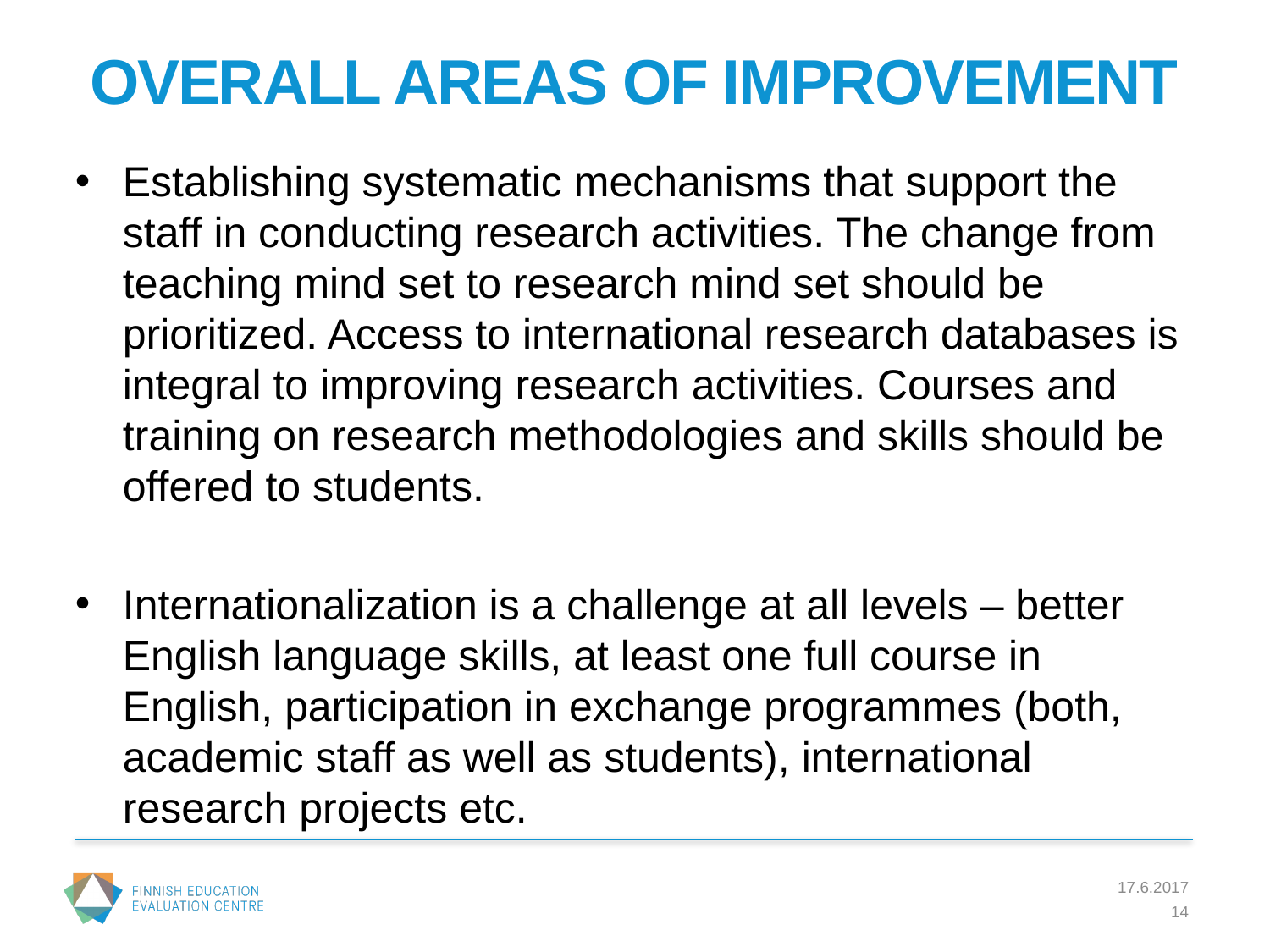

# OVERALL AREAS OF IMPROVEMENT
Establishing systematic mechanisms that support the staff in conducting research activities. The change from teaching mind set to research mind set should be prioritized. Access to international research databases is integral to improving research activities. Courses and training on research methodologies and skills should be offered to students.

Internationalization is a challenge at all levels – better English language skills, at least one full course in English, participation in exchange programmes (both, academic staff as well as students), international research projects etc.

17.6.2017
14